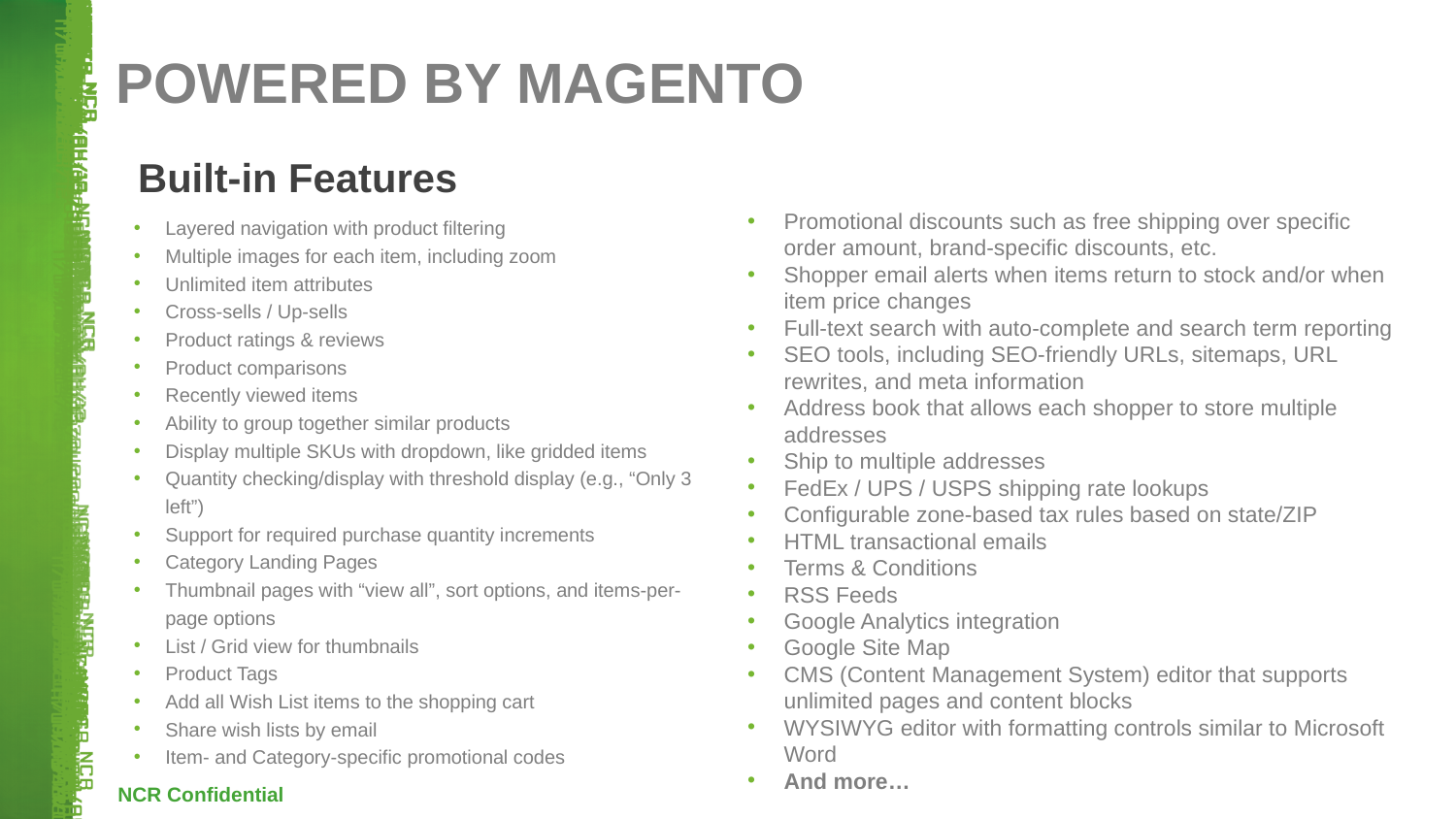

# POWERED BY MAGENTO
Built-in Features
Promotional discounts such as free shipping over specific order amount, brand-specific discounts, etc.
Shopper email alerts when items return to stock and/or when item price changes
Full-text search with auto-complete and search term reporting
SEO tools, including SEO-friendly URLs, sitemaps, URL rewrites, and meta information
Address book that allows each shopper to store multiple addresses
Ship to multiple addresses
FedEx / UPS / USPS shipping rate lookups
Configurable zone-based tax rules based on state/ZIP
HTML transactional emails
Terms & Conditions
RSS Feeds
Google Analytics integration
Google Site Map
CMS (Content Management System) editor that supports unlimited pages and content blocks
WYSIWYG editor with formatting controls similar to Microsoft Word
And more…

Layered navigation with product filtering
Multiple images for each item, including zoom
Unlimited item attributes
Cross-sells / Up-sells
Product ratings & reviews
Product comparisons
Recently viewed items
Ability to group together similar products
Display multiple SKUs with dropdown, like gridded items
Quantity checking/display with threshold display (e.g., “Only 3 left”)
Support for required purchase quantity increments
Category Landing Pages
Thumbnail pages with “view all”, sort options, and items-per-page options
List / Grid view for thumbnails
Product Tags
Add all Wish List items to the shopping cart
Share wish lists by email
Item- and Category-specific promotional codes